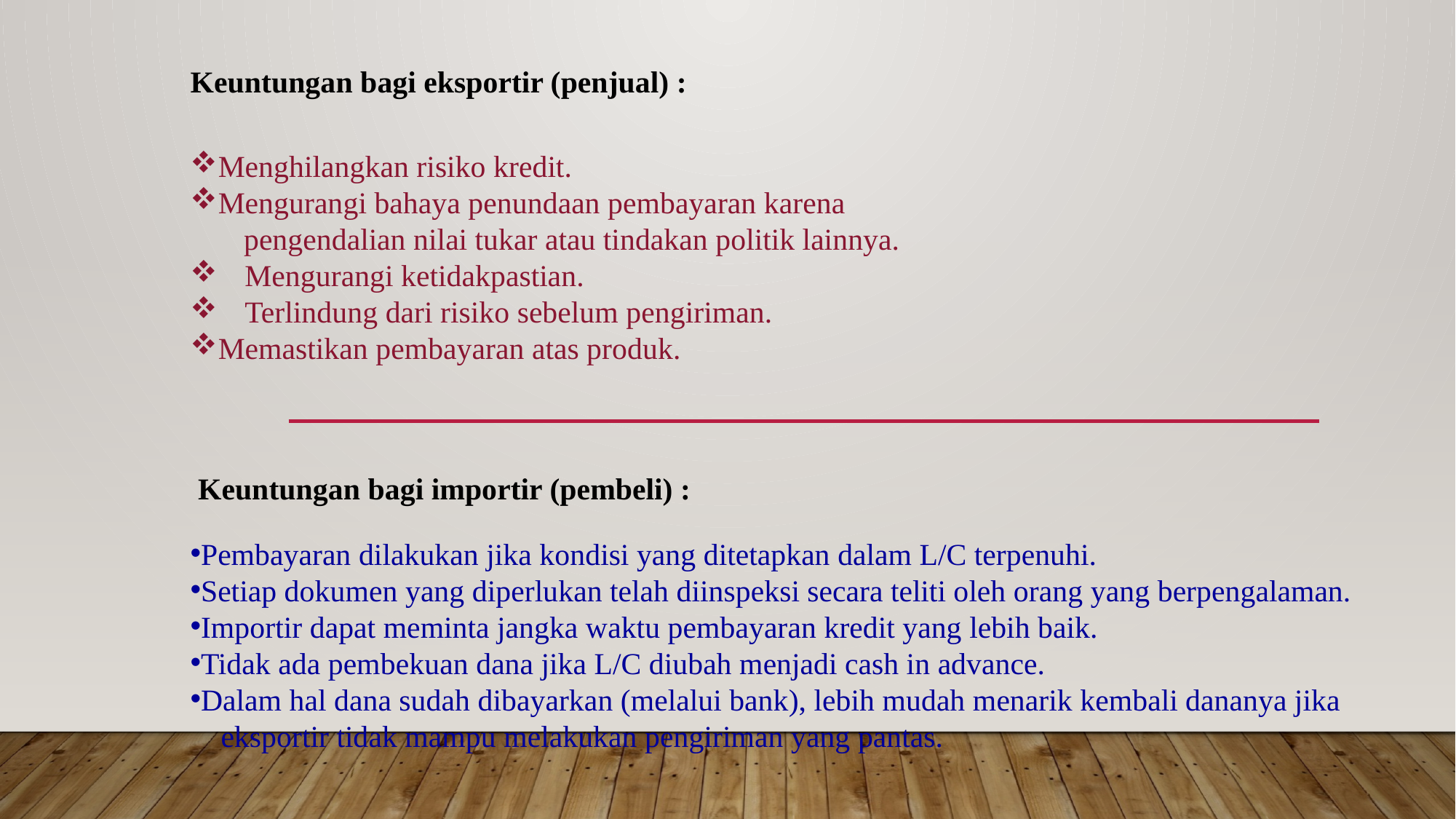

Keuntungan bagi eksportir (penjual) :
Menghilangkan risiko kredit.
Mengurangi bahaya penundaan pembayaran karena
       pengendalian nilai tukar atau tindakan politik lainnya.
Mengurangi ketidakpastian.
Terlindung dari risiko sebelum pengiriman.
Memastikan pembayaran atas produk.
 Keuntungan bagi importir (pembeli) :

Pembayaran dilakukan jika kondisi yang ditetapkan dalam L/C terpenuhi.
Setiap dokumen yang diperlukan telah diinspeksi secara teliti oleh orang yang berpengalaman.
Importir dapat meminta jangka waktu pembayaran kredit yang lebih baik.
Tidak ada pembekuan dana jika L/C diubah menjadi cash in advance.
Dalam hal dana sudah dibayarkan (melalui bank), lebih mudah menarik kembali dananya jika
    eksportir tidak mampu melakukan pengiriman yang pantas.